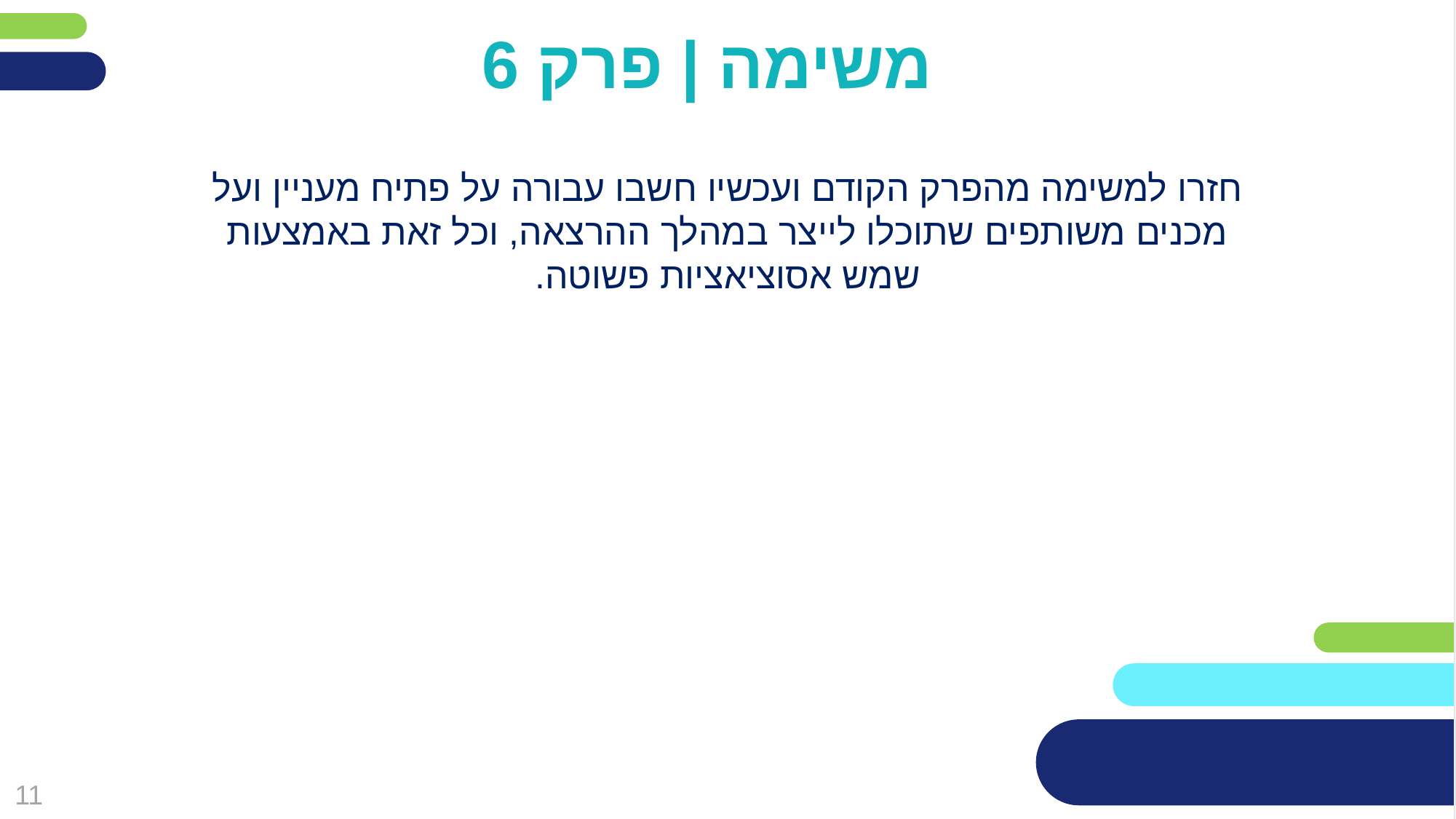

# משימה | פרק 6
חזרו למשימה מהפרק הקודם ועכשיו חשבו עבורה על פתיח מעניין ועל מכנים משותפים שתוכלו לייצר במהלך ההרצאה, וכל זאת באמצעות שמש אסוציאציות פשוטה.